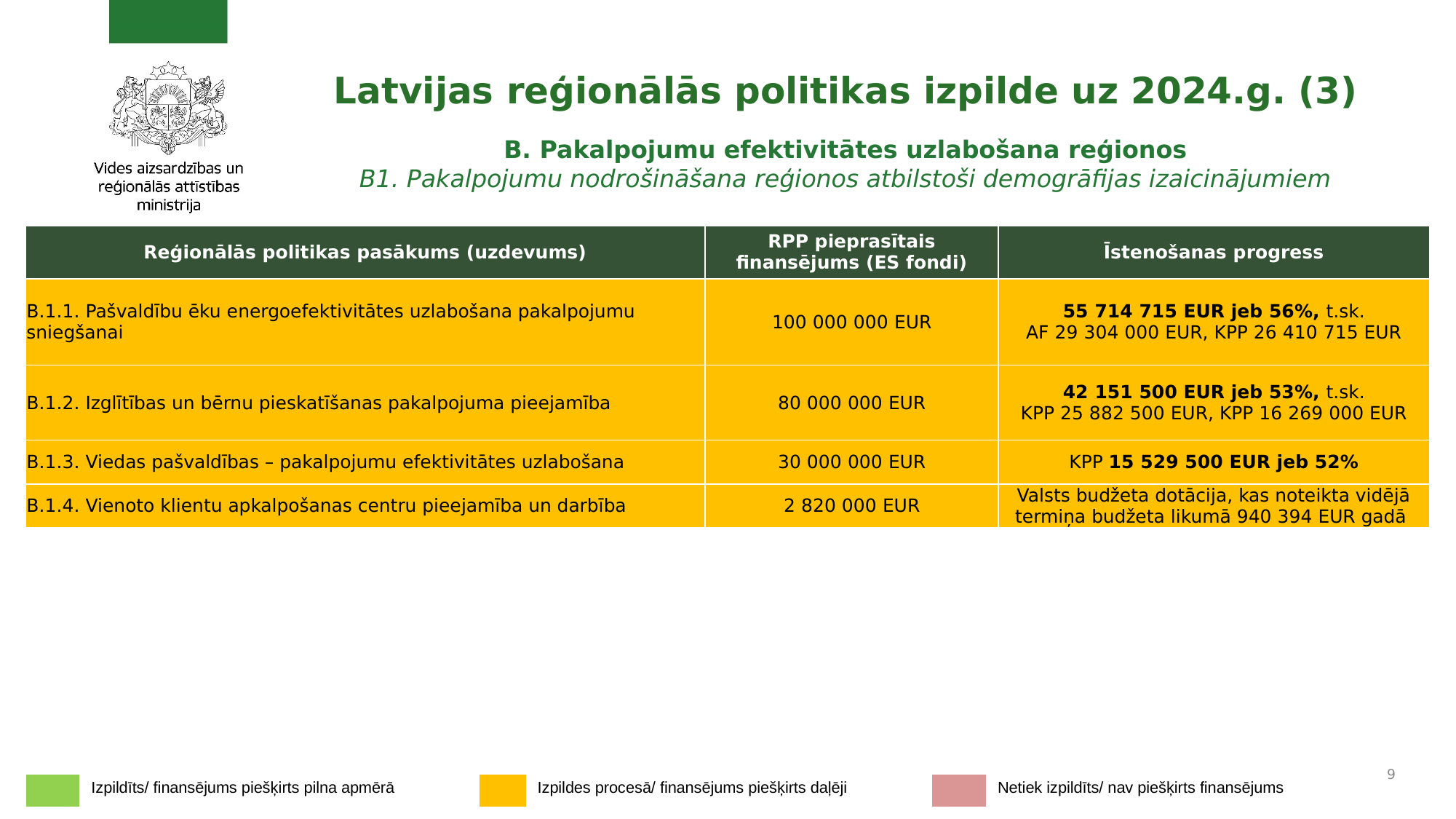

Latvijas reģionālās politikas izpilde uz 2024.g. (3)
B. Pakalpojumu efektivitātes uzlabošana reģionos
B1. Pakalpojumu nodrošināšana reģionos atbilstoši demogrāfijas izaicinājumiem
| Reģionālās politikas pasākums (uzdevums) | RPP pieprasītais finansējums (ES fondi) | Īstenošanas progress |
| --- | --- | --- |
| B.1.1. Pašvaldību ēku energoefektivitātes uzlabošana pakalpojumu sniegšanai | 100 000 000 EUR | 55 714 715 EUR jeb 56%, t.sk. AF 29 304 000 EUR, KPP 26 410 715 EUR |
| B.1.2. Izglītības un bērnu pieskatīšanas pakalpojuma pieejamība | 80 000 000 EUR | 42 151 500 EUR jeb 53%, t.sk. KPP 25 882 500 EUR, KPP 16 269 000 EUR |
| B.1.3. Viedas pašvaldības – pakalpojumu efektivitātes uzlabošana | 30 000 000 EUR | KPP 15 529 500 EUR jeb 52% |
| B.1.4. Vienoto klientu apkalpošanas centru pieejamība un darbība | 2 820 000 EUR | Valsts budžeta dotācija, kas noteikta vidējā termiņa budžeta likumā 940 394 EUR gadā |
9
|  | Izpildīts/ finansējums piešķirts pilna apmērā |  | Izpildes procesā/ finansējums piešķirts daļēji |  | Netiek izpildīts/ nav piešķirts finansējums |
| --- | --- | --- | --- | --- | --- |